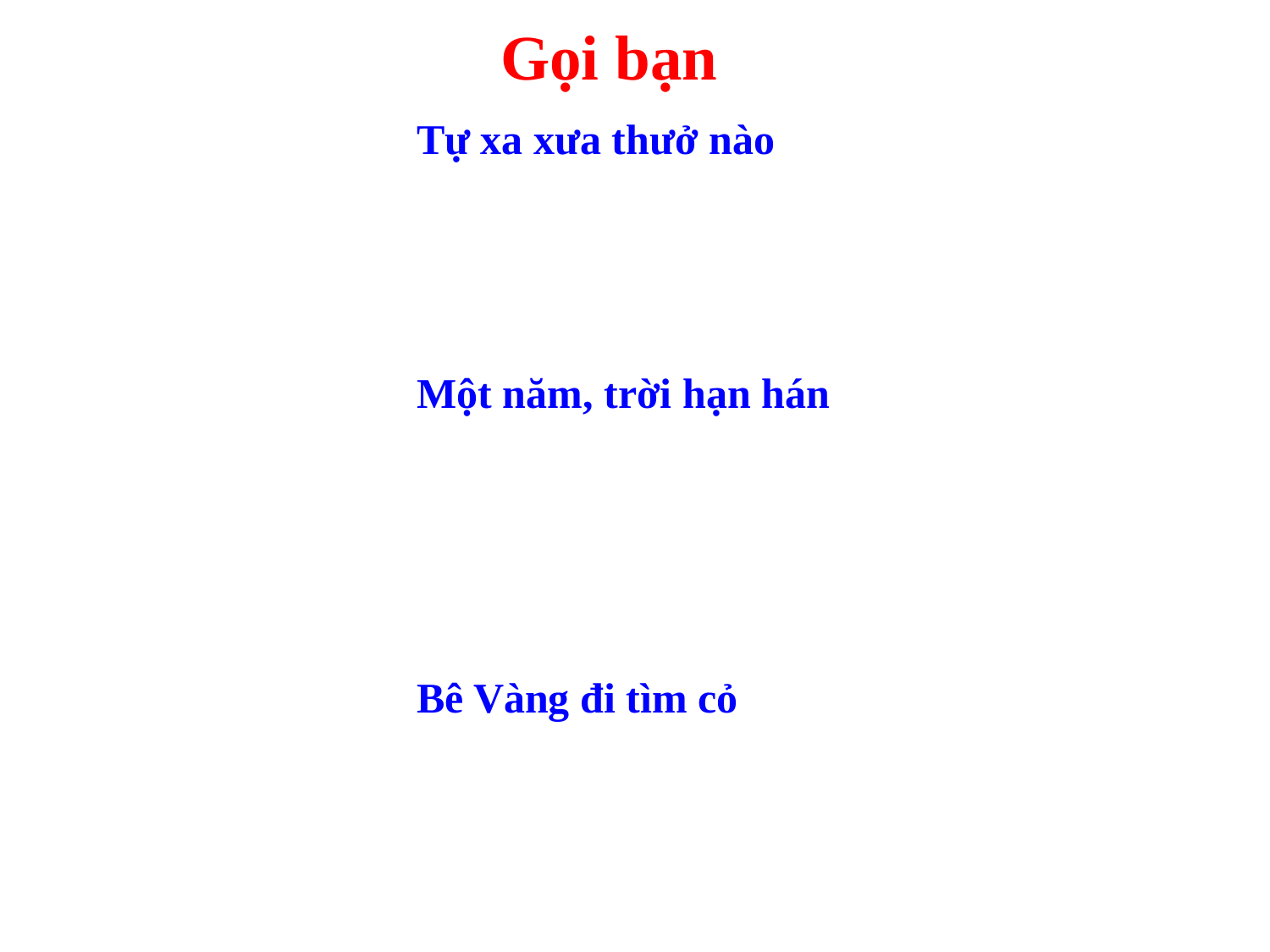

Gọi bạn
Tự xa xưa thưở nào

Một năm, trời hạn hán

Bê Vàng đi tìm cỏ